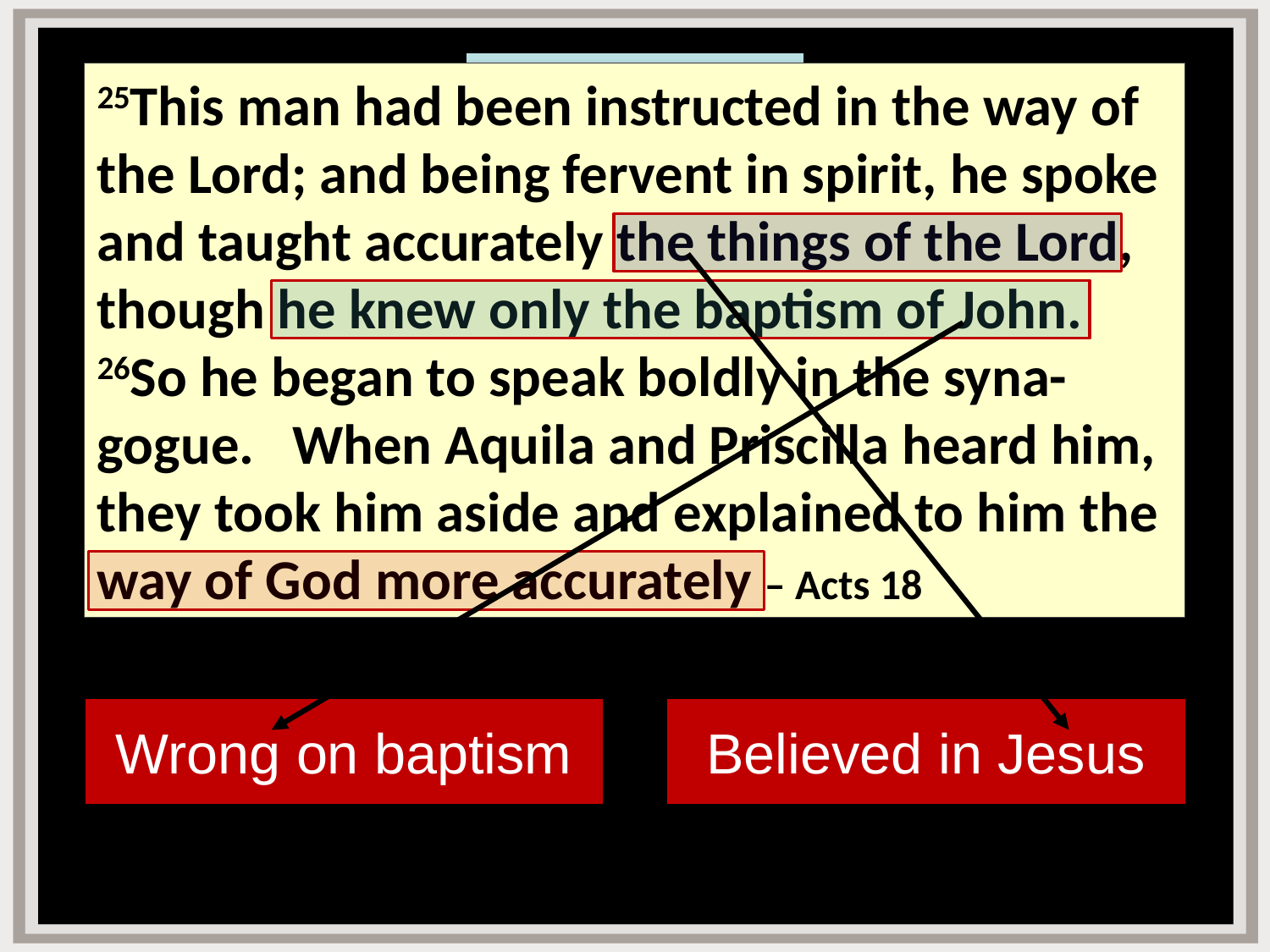

Abana River
25This man had been instructed in the way of the Lord; and being fervent in spirit, he spoke and taught accurately the things of the Lord, though he knew only the baptism of John.  26So he began to speak boldly in the syna-gogue.   When Aquila and Priscilla heard him, they took him aside and explained to him the way of God more accurately – Acts 18

Wrong on baptism
Believed in Jesus